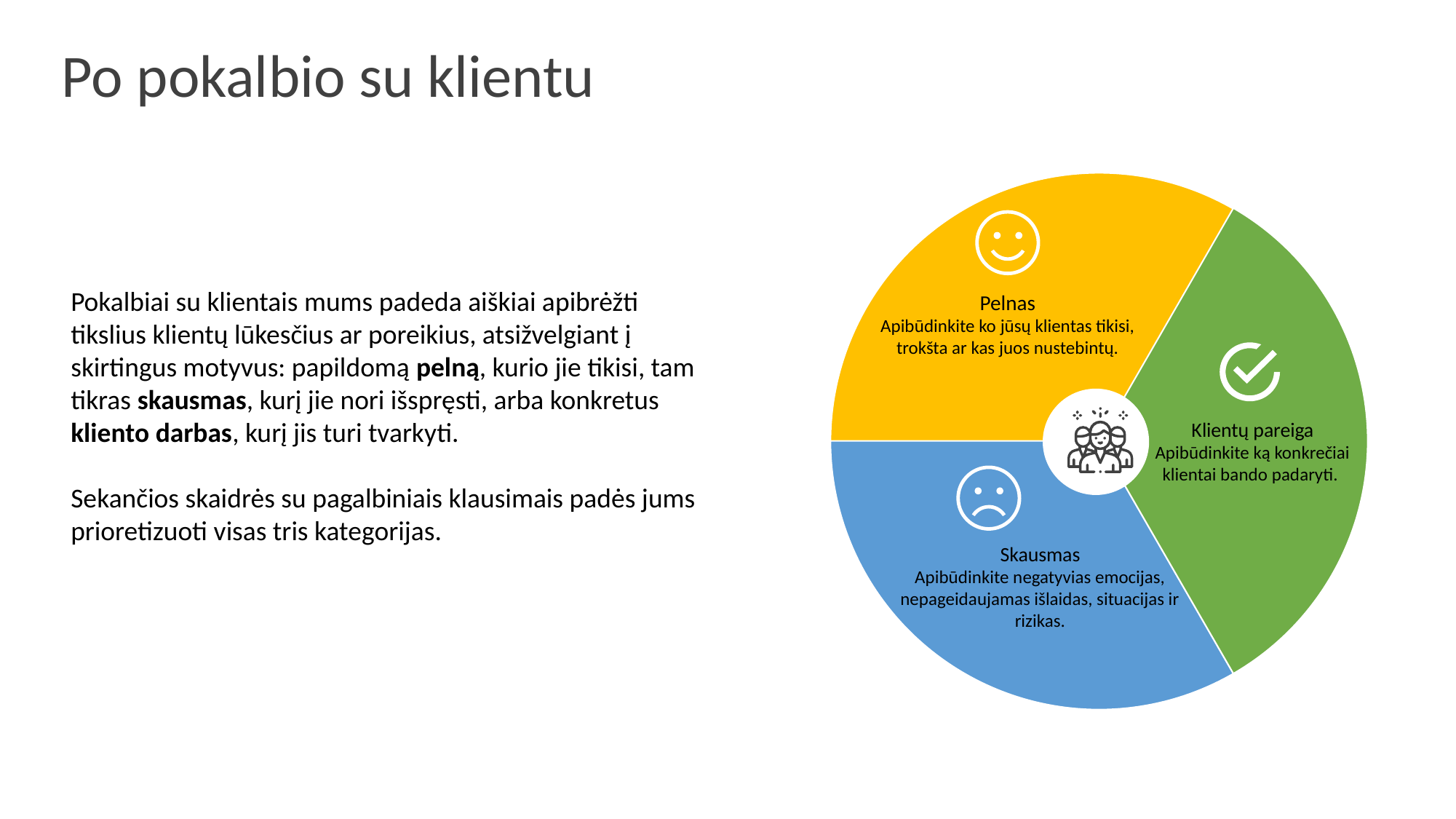

# Po pokalbio su klientu

Pokalbiai su klientais mums padeda aiškiai apibrėžti tikslius klientų lūkesčius ar poreikius, atsižvelgiant į skirtingus motyvus: papildomą pelną, kurio jie tikisi, tam tikras skausmas, kurį jie nori išspręsti, arba konkretus kliento darbas, kurį jis turi tvarkyti.

Sekančios skaidrės su pagalbiniais klausimais padės jums prioretizuoti visas tris kategorijas.
Pelnas
Apibūdinkite ko jūsų klientas tikisi, trokšta ar kas juos nustebintų.

Klientų pareiga
Apibūdinkite ką konkrečiai klientai bando padaryti.

Skausmas
Apibūdinkite negatyvias emocijas, nepageidaujamas išlaidas, situacijas ir rizikas.